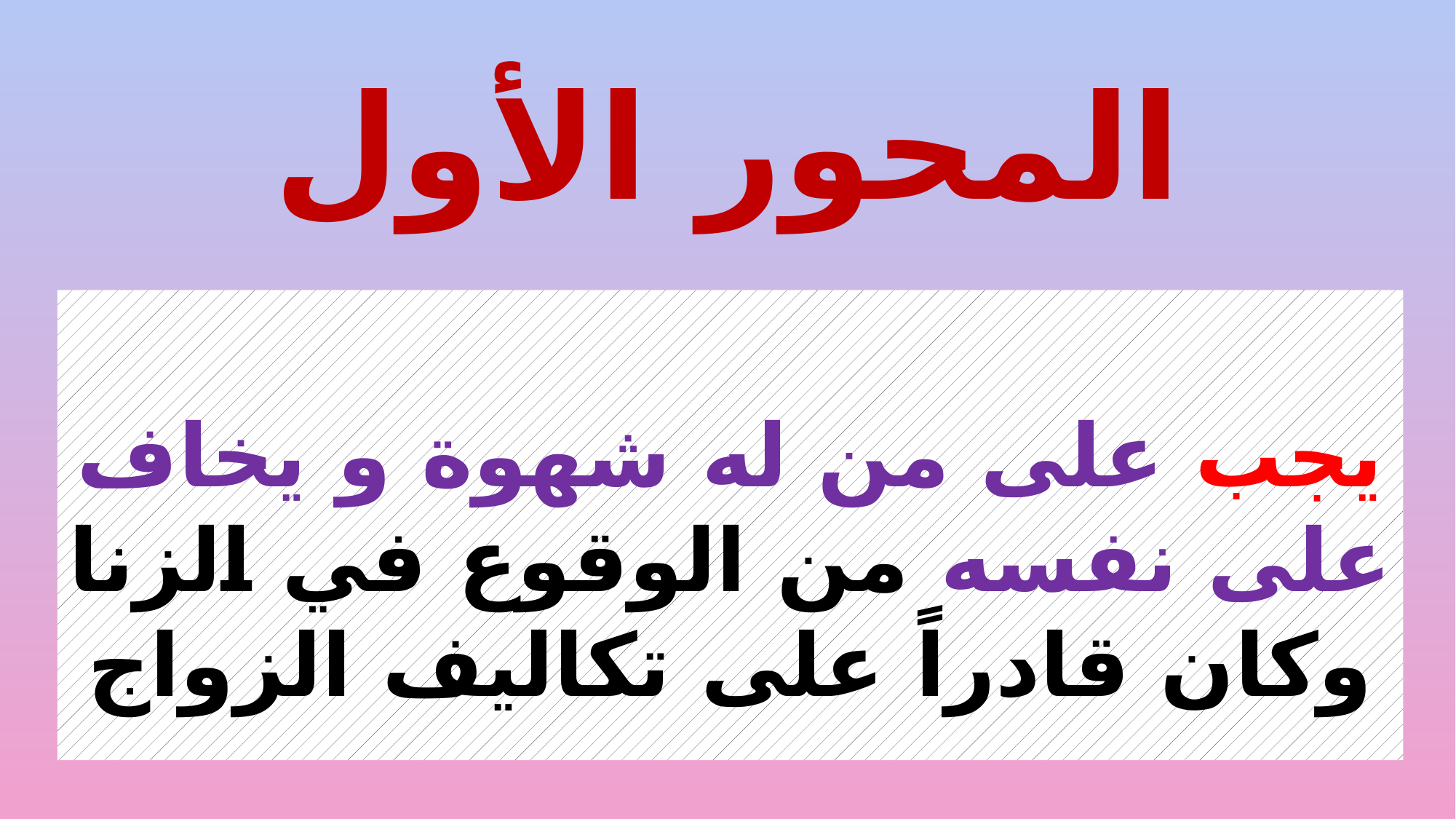

# المحور الأول

يجب على من له شهوة و يخاف على نفسه من الوقوع في الزنا وكان قادراً على تكاليف الزواج